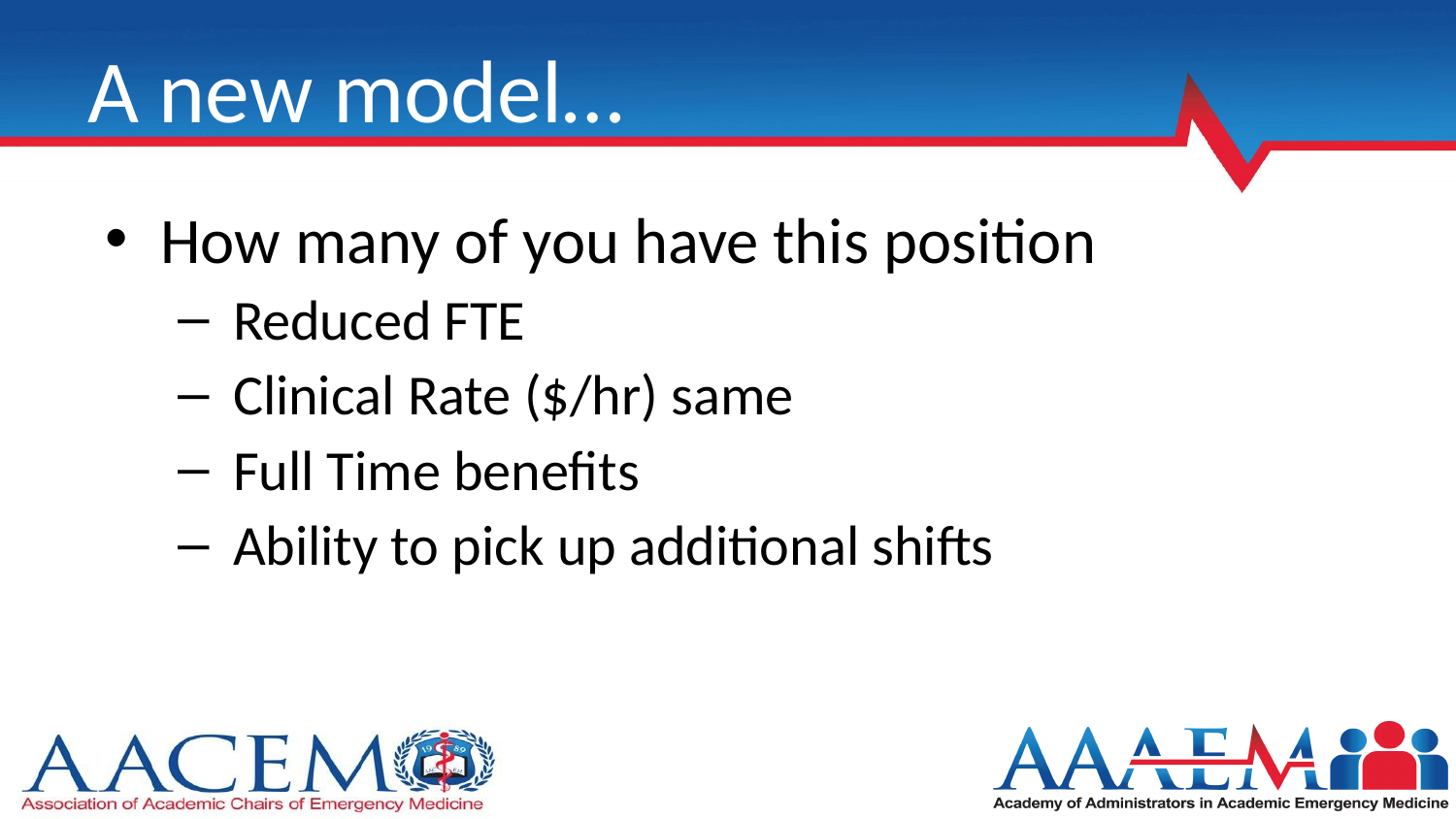

# A new model…
How many of you have this position
Reduced FTE
Clinical Rate ($/hr) same
Full Time benefits
Ability to pick up additional shifts